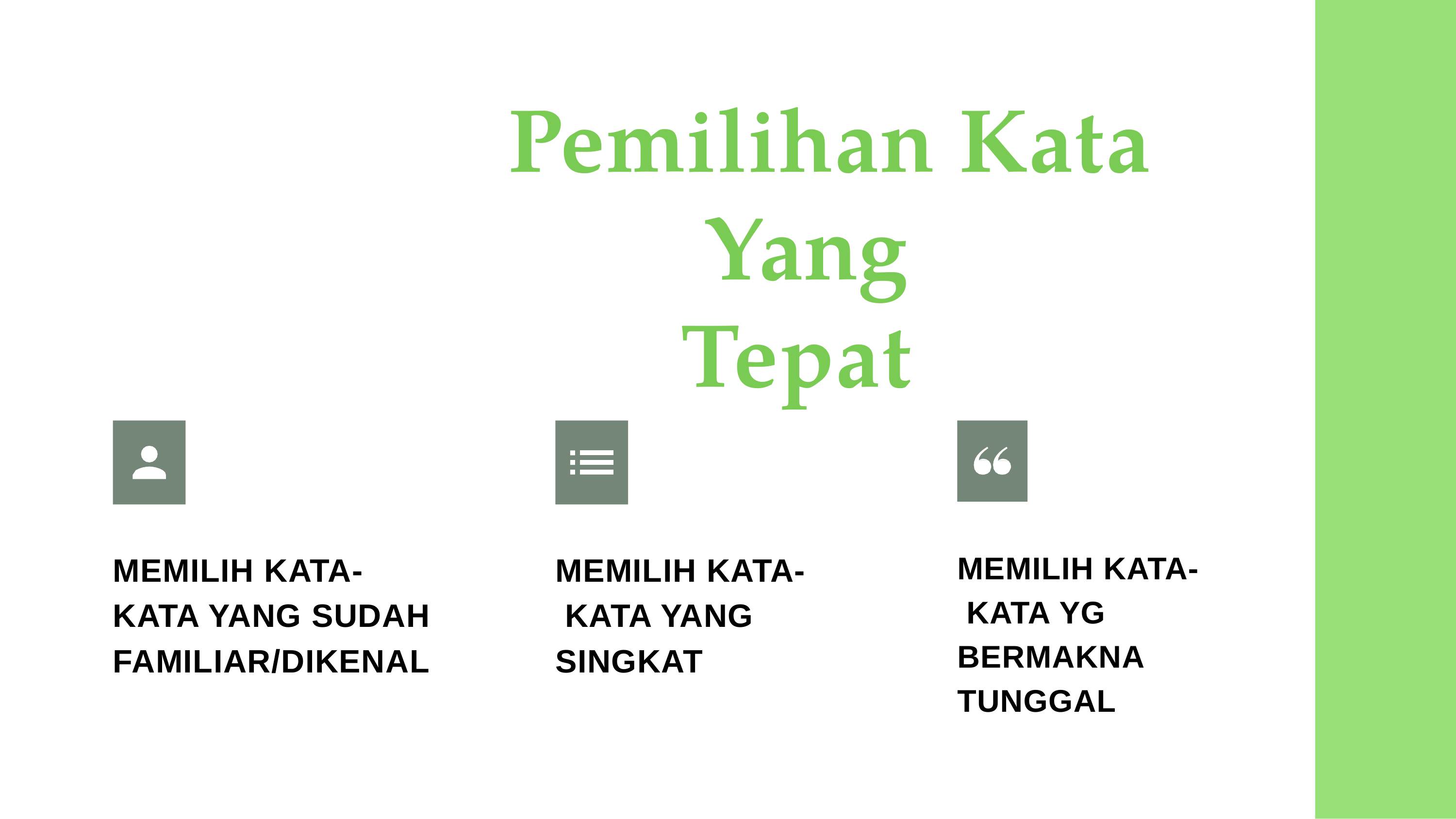

# Pemilihan Kata  Yang Tepat

MEMILIH KATA-  KATA YG  BERMAKNA  TUNGGAL
MEMILIH KATA-  KATA YANG SUDAH  FAMILIAR/DIKENAL
MEMILIH KATA-  KATA YANG  SINGKAT